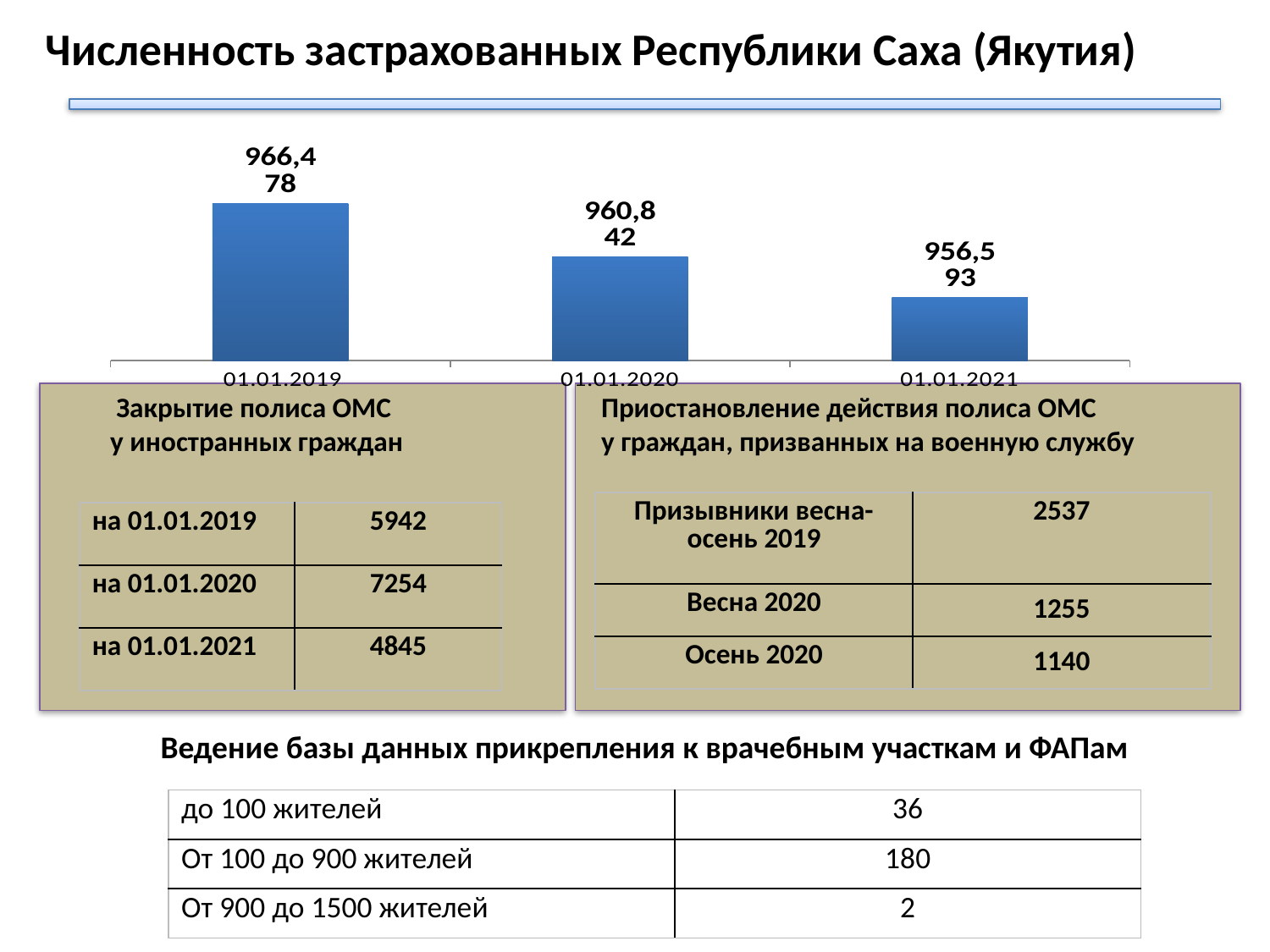

# Численность застрахованных Республики Саха (Якутия)

### Chart

| Category | Столбец1 |
|---|---|
|  01.01.2019 | 966478.0 |
| 01.01.2020 | 960842.0 |
| 01.01.2021 | 956593.0 |

Закрытие полиса ОМС
 у иностранных граждан
Приостановление действия полиса ОМС
у граждан, призванных на военную службу
| Призывники весна-осень 2019 | 2537 |
| --- | --- |
| Весна 2020 | 1255 |
| Осень 2020 | 1140 |
| на 01.01.2019 | 5942 |
| --- | --- |
| на 01.01.2020 | 7254 |
| на 01.01.2021 | 4845 |
Ведение базы данных прикрепления к врачебным участкам и ФАПам
| до 100 жителей | 36 |
| --- | --- |
| От 100 до 900 жителей | 180 |
| От 900 до 1500 жителей | 2 |